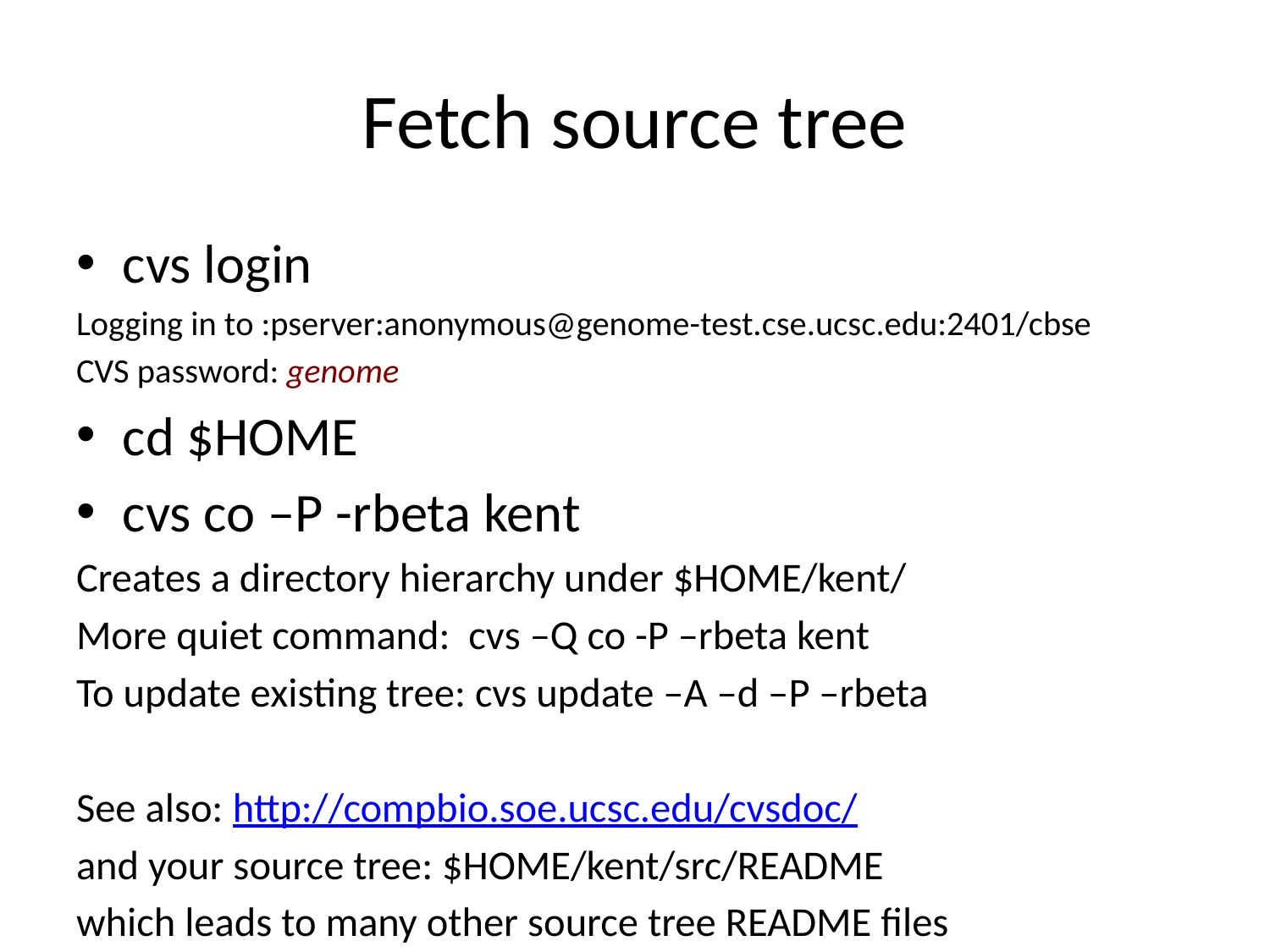

# Fetch source tree
cvs login
Logging in to :pserver:anonymous@genome-test.cse.ucsc.edu:2401/cbse
CVS password: genome
cd $HOME
cvs co –P -rbeta kent
Creates a directory hierarchy under $HOME/kent/
More quiet command:  cvs –Q co -P –rbeta kent
To update existing tree: cvs update –A –d –P –rbeta

See also: http://compbio.soe.ucsc.edu/cvsdoc/
and your source tree: $HOME/kent/src/README
which leads to many other source tree README files